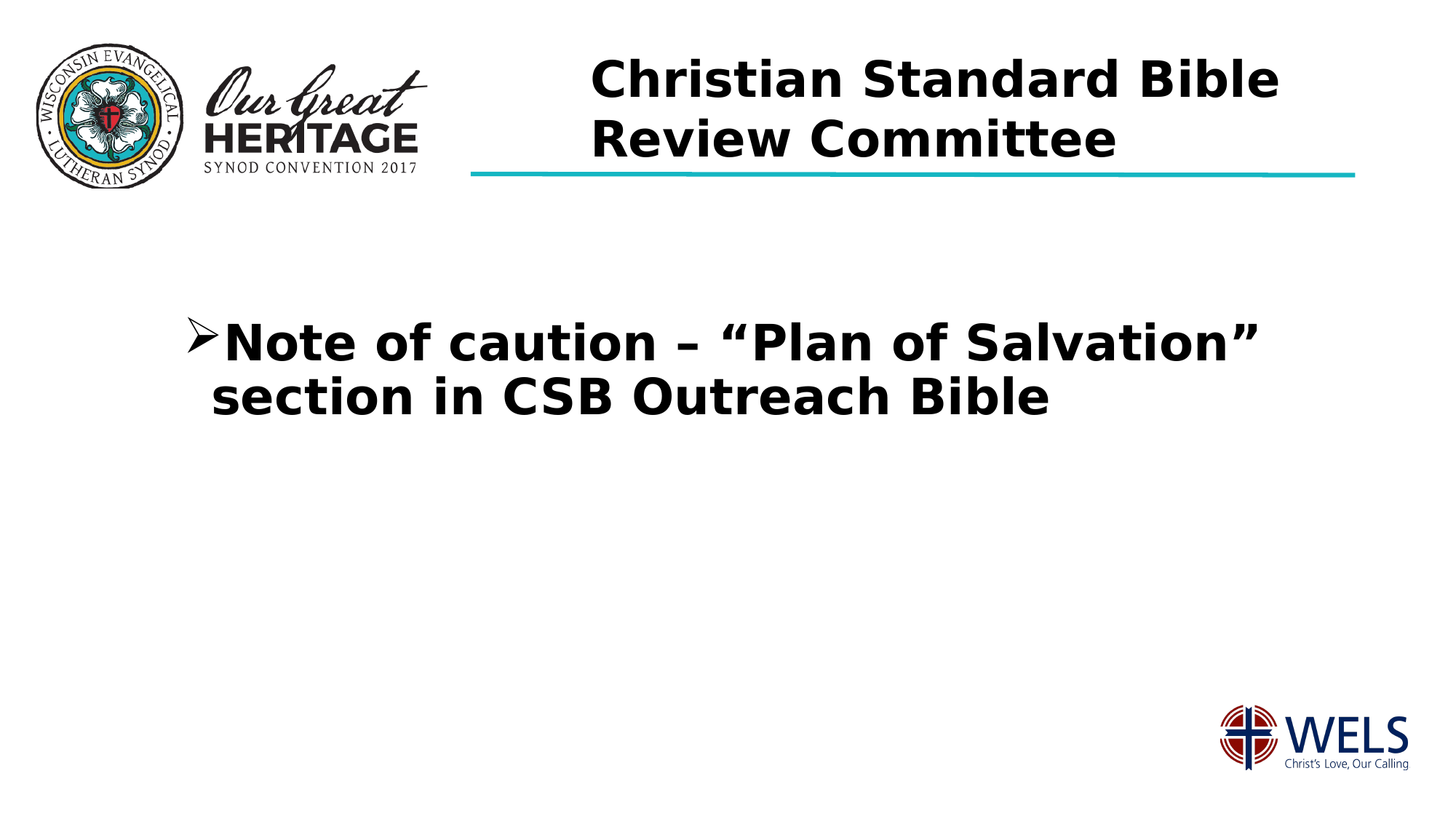

Christian Standard Bible Review Committee

Note of caution – “Plan of Salvation” section in CSB Outreach Bible